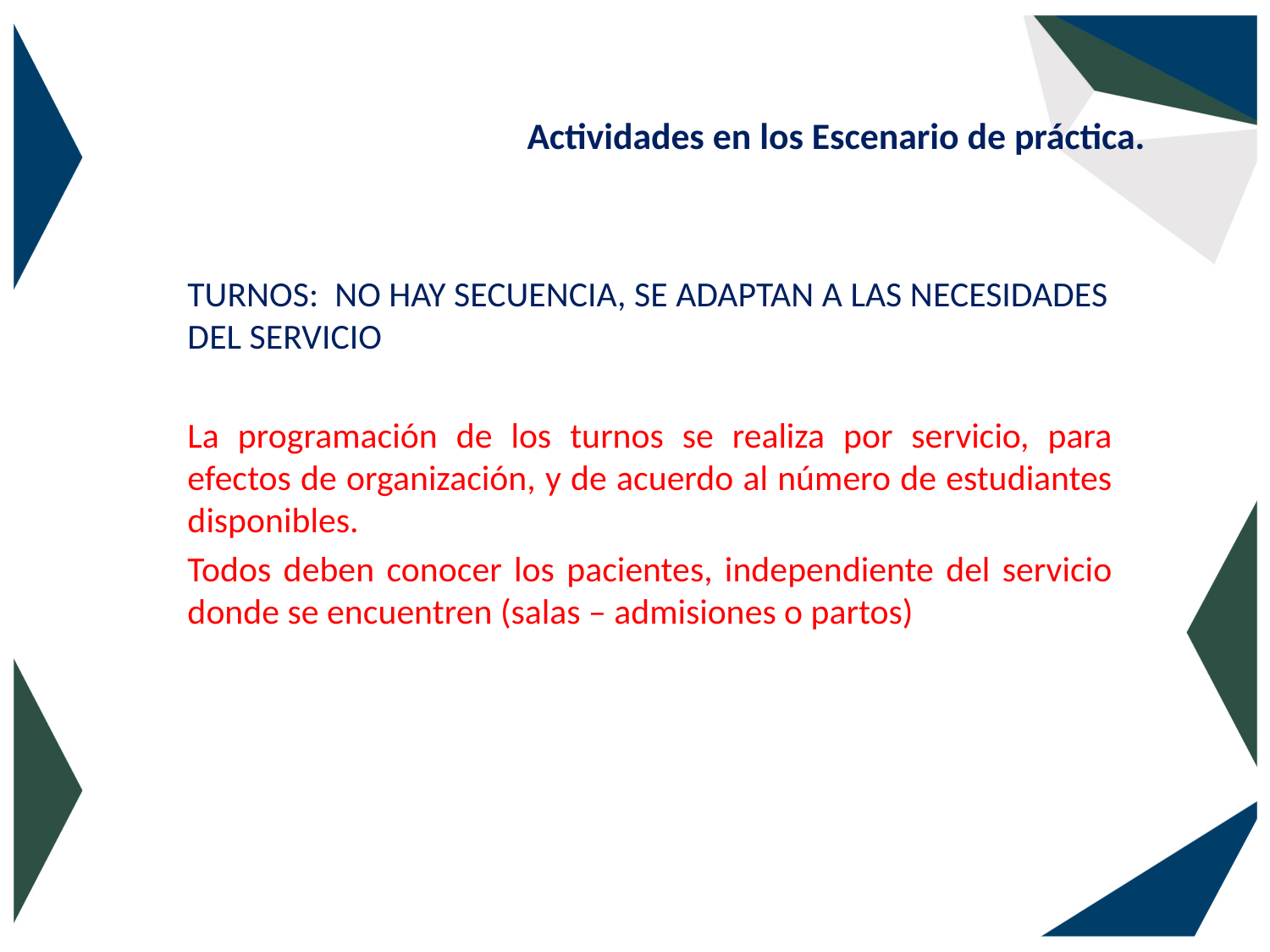

# Actividades en los Escenario de práctica.

TURNOS:  NO HAY SECUENCIA, SE ADAPTAN A LAS NECESIDADES DEL SERVICIO

La programación de los turnos se realiza por servicio, para efectos de organización, y de acuerdo al número de estudiantes disponibles.
Todos deben conocer los pacientes, independiente del servicio donde se encuentren (salas – admisiones o partos)